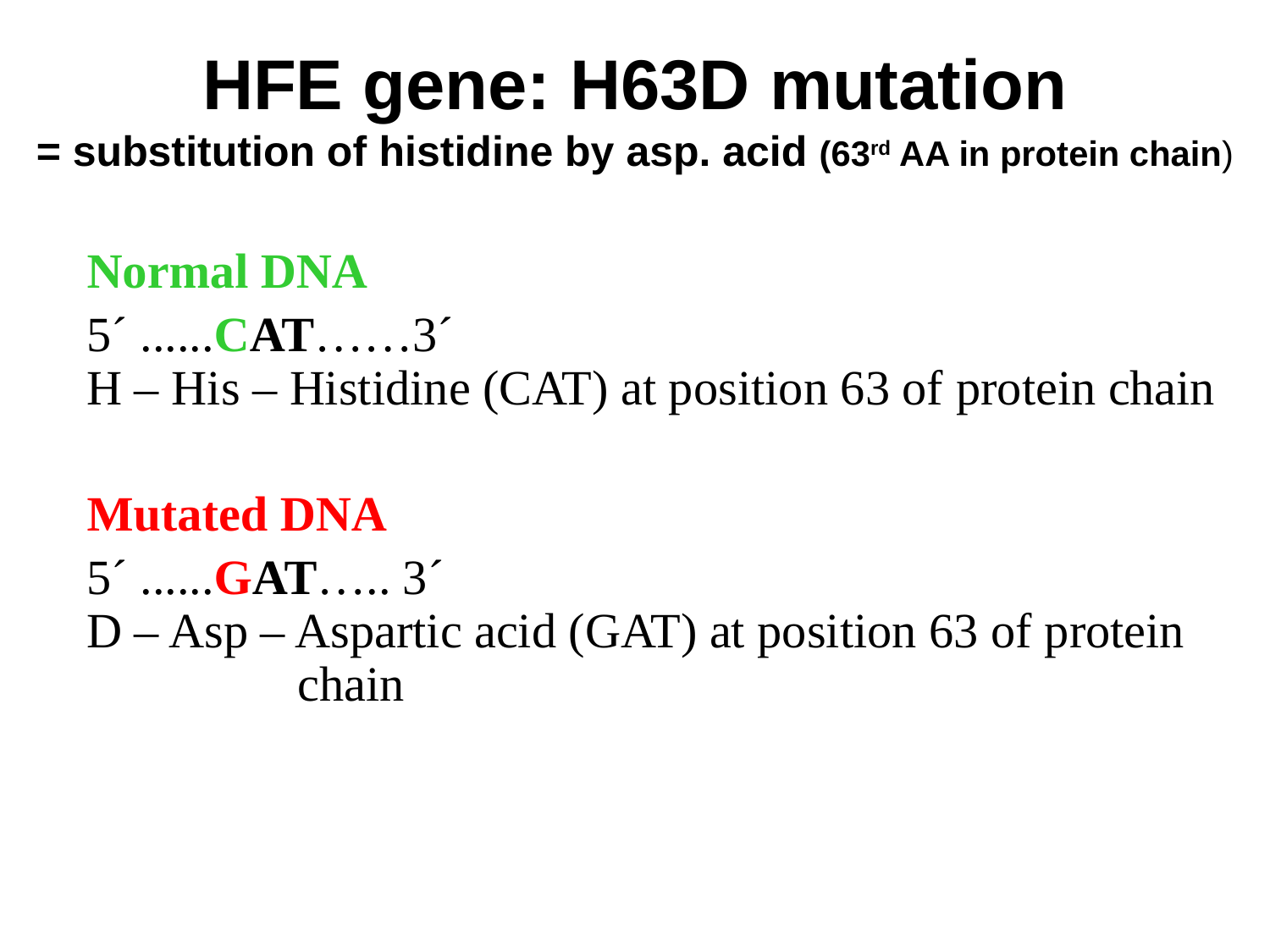

# HFE gene: H63D mutation = substitution of histidine by asp. acid (63rd AA in protein chain)
Normal DNA
5´ ......CAT……3´
H – His – Histidine (CAT) at position 63 of protein chain

Mutated DNA
5´ ......GAT….. 3´
D – Asp – Aspartic acid (GAT) at position 63 of protein chain